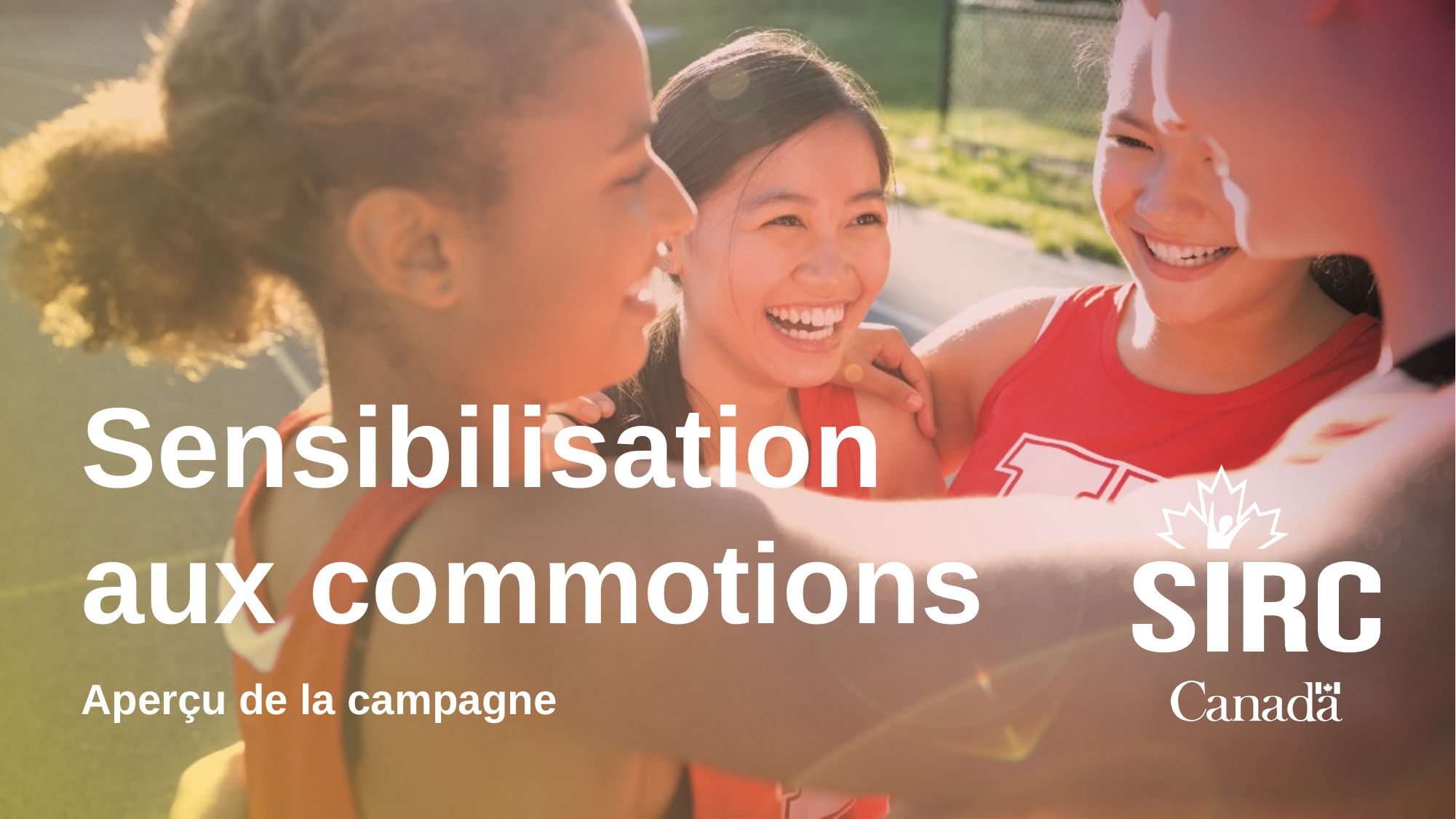

Sensibilisation
aux commotions
Aperçu de la campagne